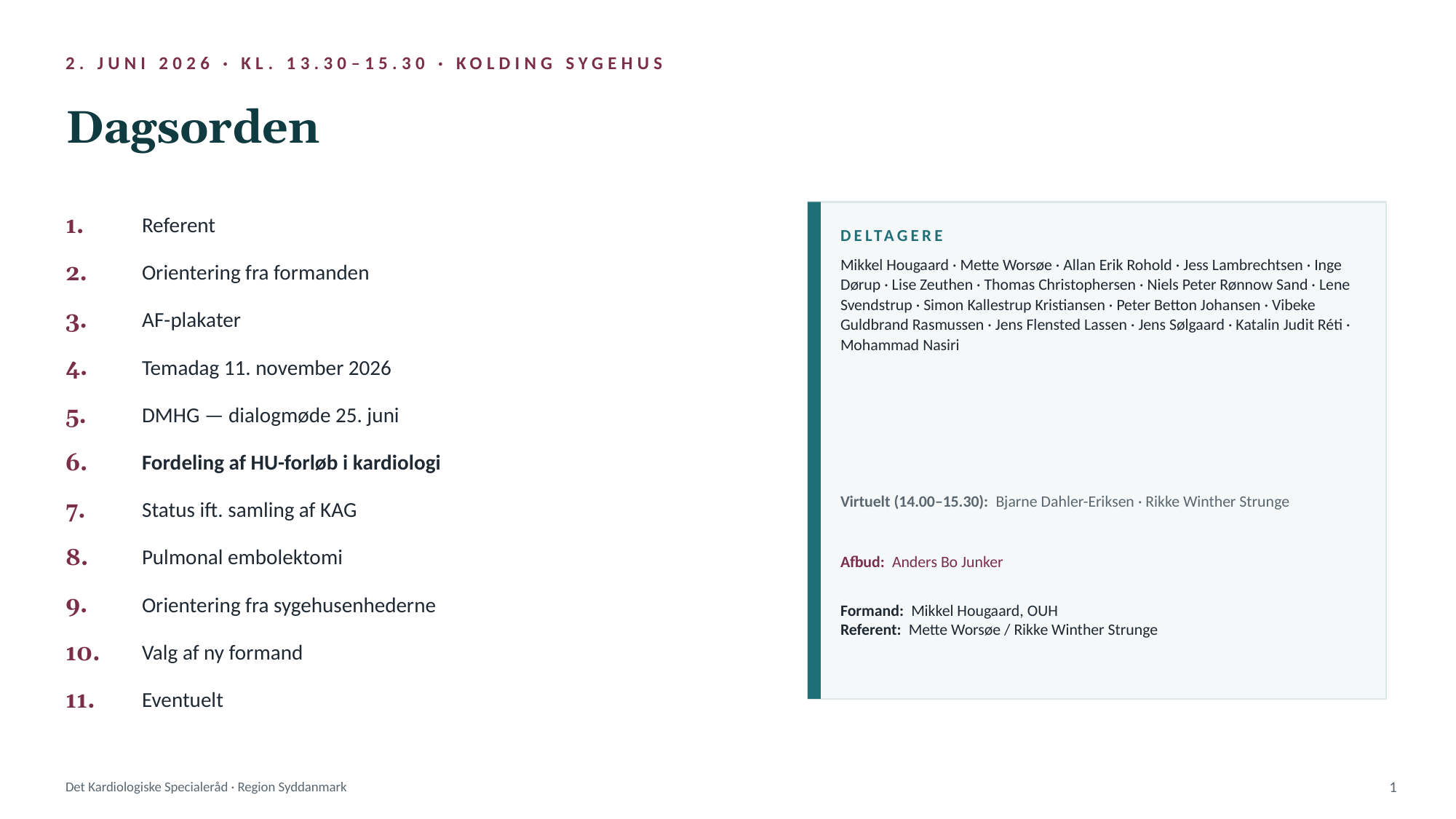

2. JUNI 2026 · KL. 13.30–15.30 · KOLDING SYGEHUS
Dagsorden
1.
Referent

DELTAGERE
2.
Orientering fra formanden
Mikkel Hougaard · Mette Worsøe · Allan Erik Rohold · Jess Lambrechtsen · Inge Dørup · Lise Zeuthen · Thomas Christophersen · Niels Peter Rønnow Sand · Lene Svendstrup · Simon Kallestrup Kristiansen · Peter Betton Johansen · Vibeke Guldbrand Rasmussen · Jens Flensted Lassen · Jens Sølgaard · Katalin Judit Réti · Mohammad Nasiri
3.
AF-plakater
4.
Temadag 11. november 2026
5.
DMHG — dialogmøde 25. juni
6.
Fordeling af HU-forløb i kardiologi
7.
Status ift. samling af KAG
Virtuelt (14.00–15.30):  Bjarne Dahler-Eriksen · Rikke Winther Strunge
8.
Pulmonal embolektomi
Afbud:  Anders Bo Junker
9.
Orientering fra sygehusenhederne
Formand:  Mikkel Hougaard, OUH
Referent:  Mette Worsøe / Rikke Winther Strunge
10.
Valg af ny formand
11.
Eventuelt
Det Kardiologiske Specialeråd · Region Syddanmark
1